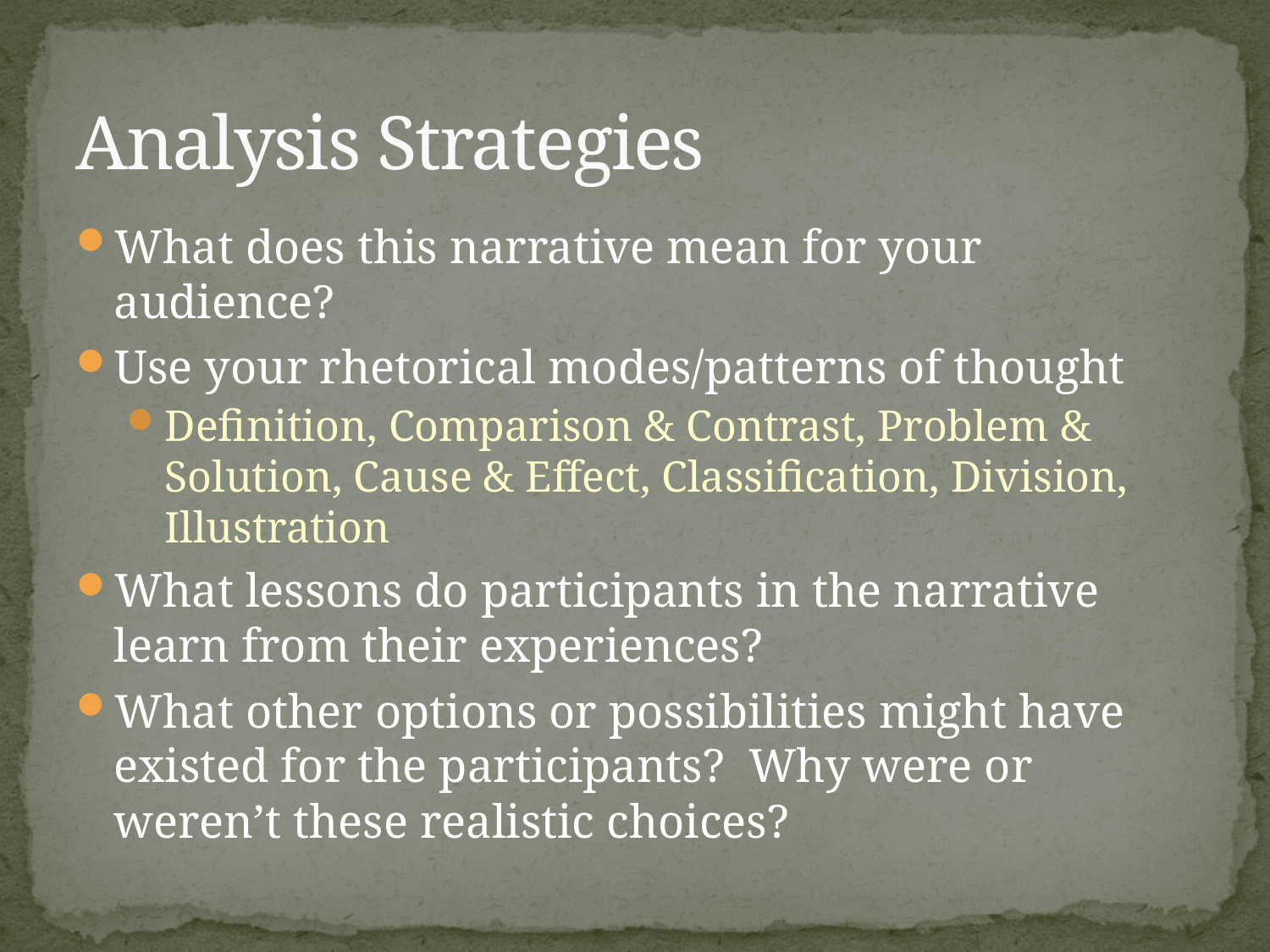

# Analysis Strategies
What does this narrative mean for your audience?
Use your rhetorical modes/patterns of thought
Definition, Comparison & Contrast, Problem & Solution, Cause & Effect, Classification, Division, Illustration
What lessons do participants in the narrative learn from their experiences?
What other options or possibilities might have existed for the participants?  Why were or weren’t these realistic choices?